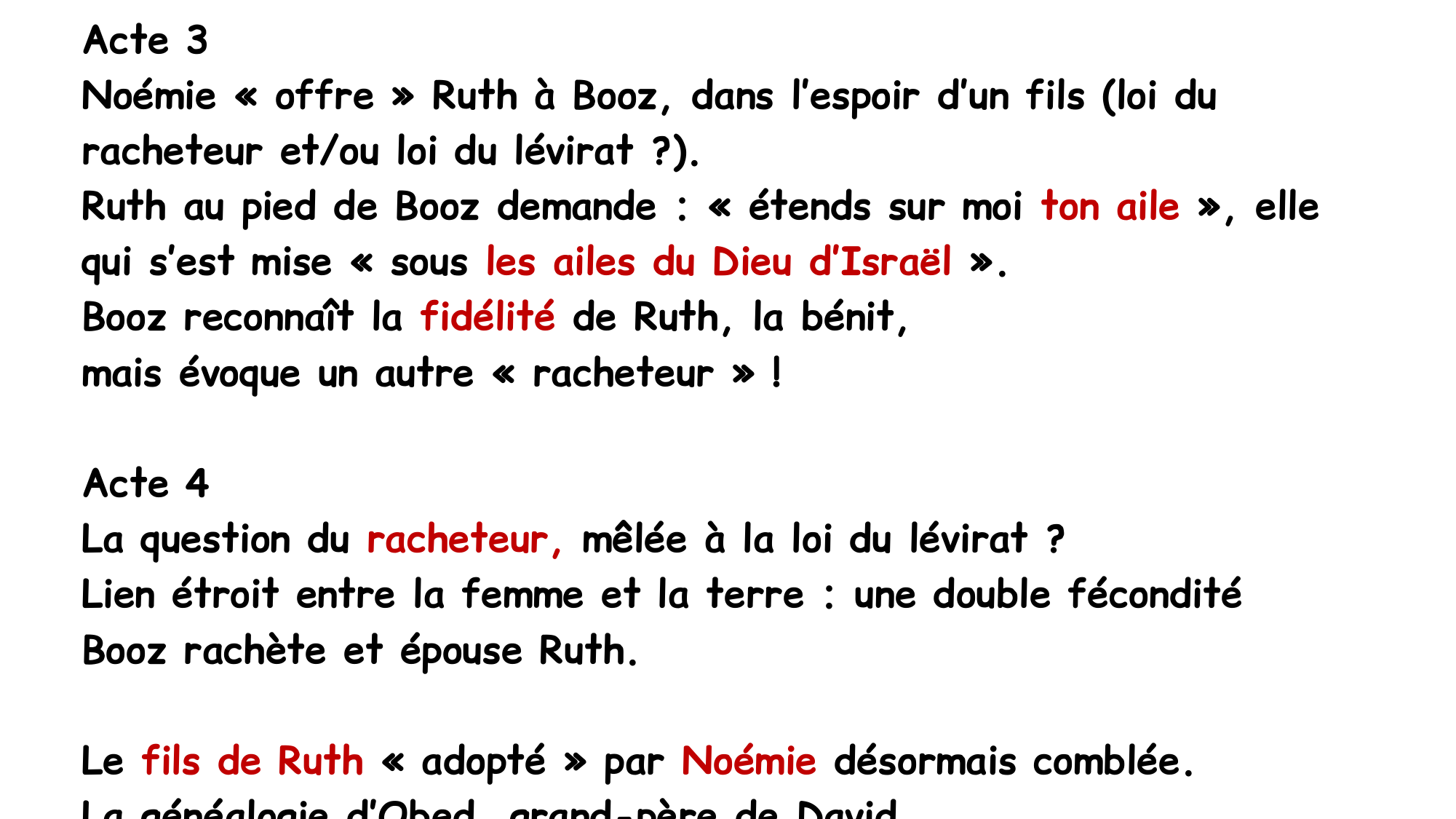

Acte 3
Noémie « offre » Ruth à Booz, dans l’espoir d’un fils (loi du racheteur et/ou loi du lévirat ?).
Ruth au pied de Booz demande : « étends sur moi ton aile », elle qui s’est mise « sous les ailes du Dieu d’Israël ».
Booz reconnaît la fidélité de Ruth, la bénit,
mais évoque un autre « racheteur » !
Acte 4
La question du racheteur, mêlée à la loi du lévirat ?
Lien étroit entre la femme et la terre : une double fécondité
Booz rachète et épouse Ruth.
Le fils de Ruth « adopté » par Noémie désormais comblée.
La généalogie d’Obed, grand-père de David.